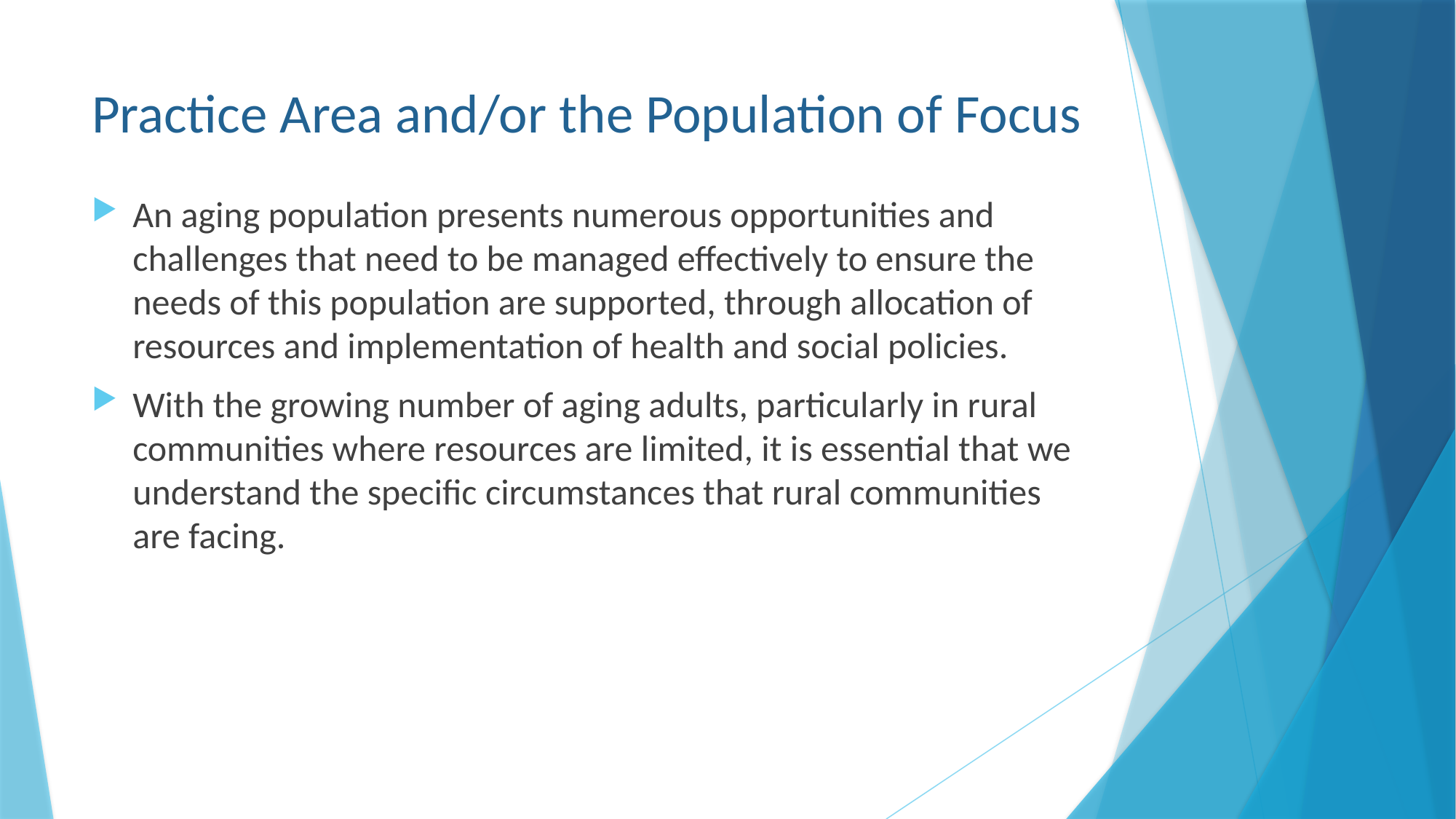

# Practice Area and/or the Population of Focus
An aging population presents numerous opportunities and challenges that need to be managed effectively to ensure the needs of this population are supported, through allocation of resources and implementation of health and social policies.
With the growing number of aging adults, particularly in rural communities where resources are limited, it is essential that we understand the specific circumstances that rural communities are facing.